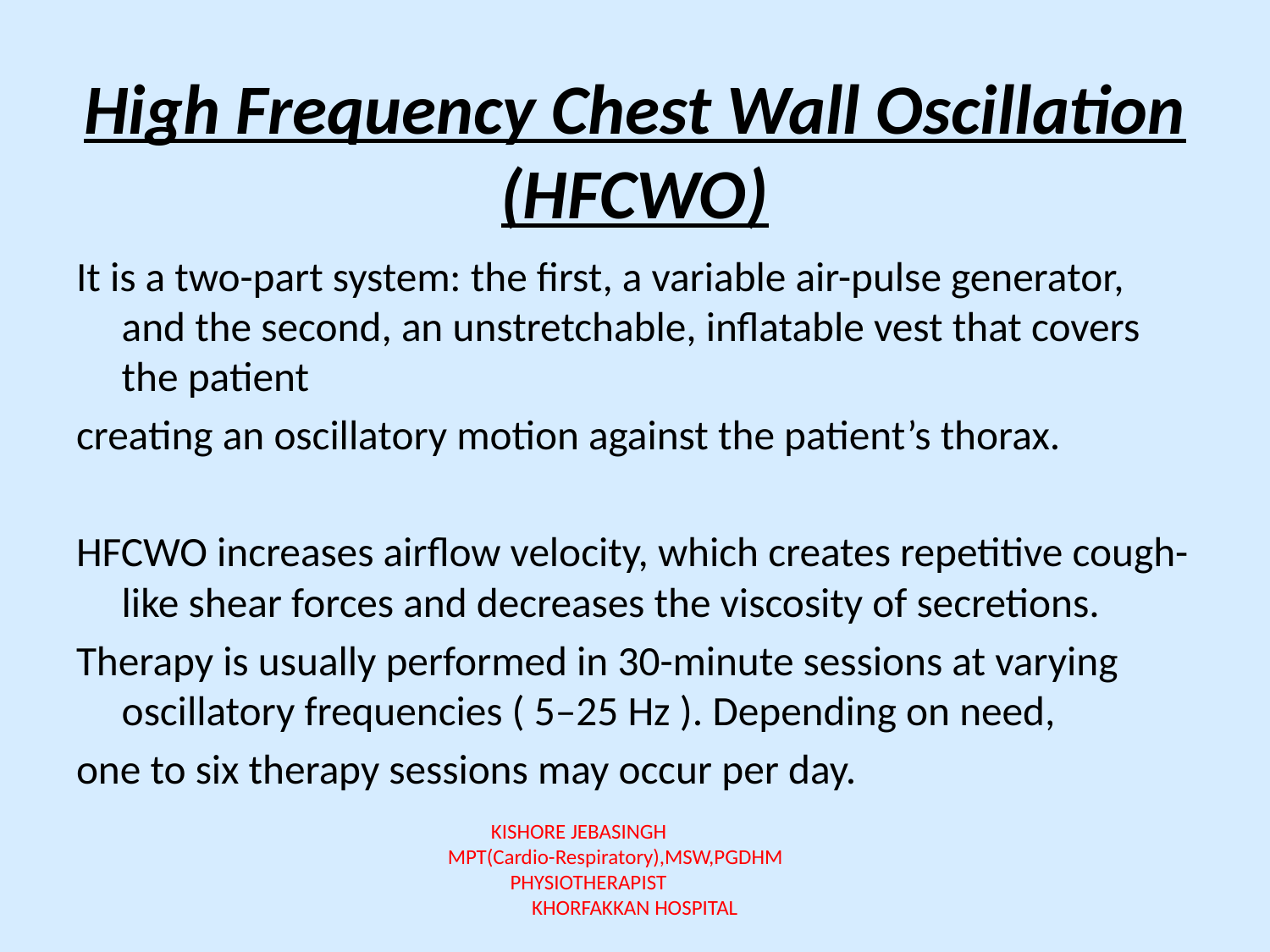

# High Frequency Chest Wall Oscillation (HFCWO)
It is a two-part system: the first, a variable air-pulse generator, and the second, an unstretchable, inflatable vest that covers the patient
creating an oscillatory motion against the patient’s thorax.

HFCWO increases airflow velocity, which creates repetitive cough-like shear forces and decreases the viscosity of secretions.
Therapy is usually performed in 30-minute sessions at varying oscillatory frequencies ( 5–25 Hz ). Depending on need,
one to six therapy sessions may occur per day.

KISHORE JEBASINGH                        MPT(Cardio-Respiratory),MSW,PGDHM                PHYSIOTHERAPIST                           KHORFAKKAN HOSPITAL